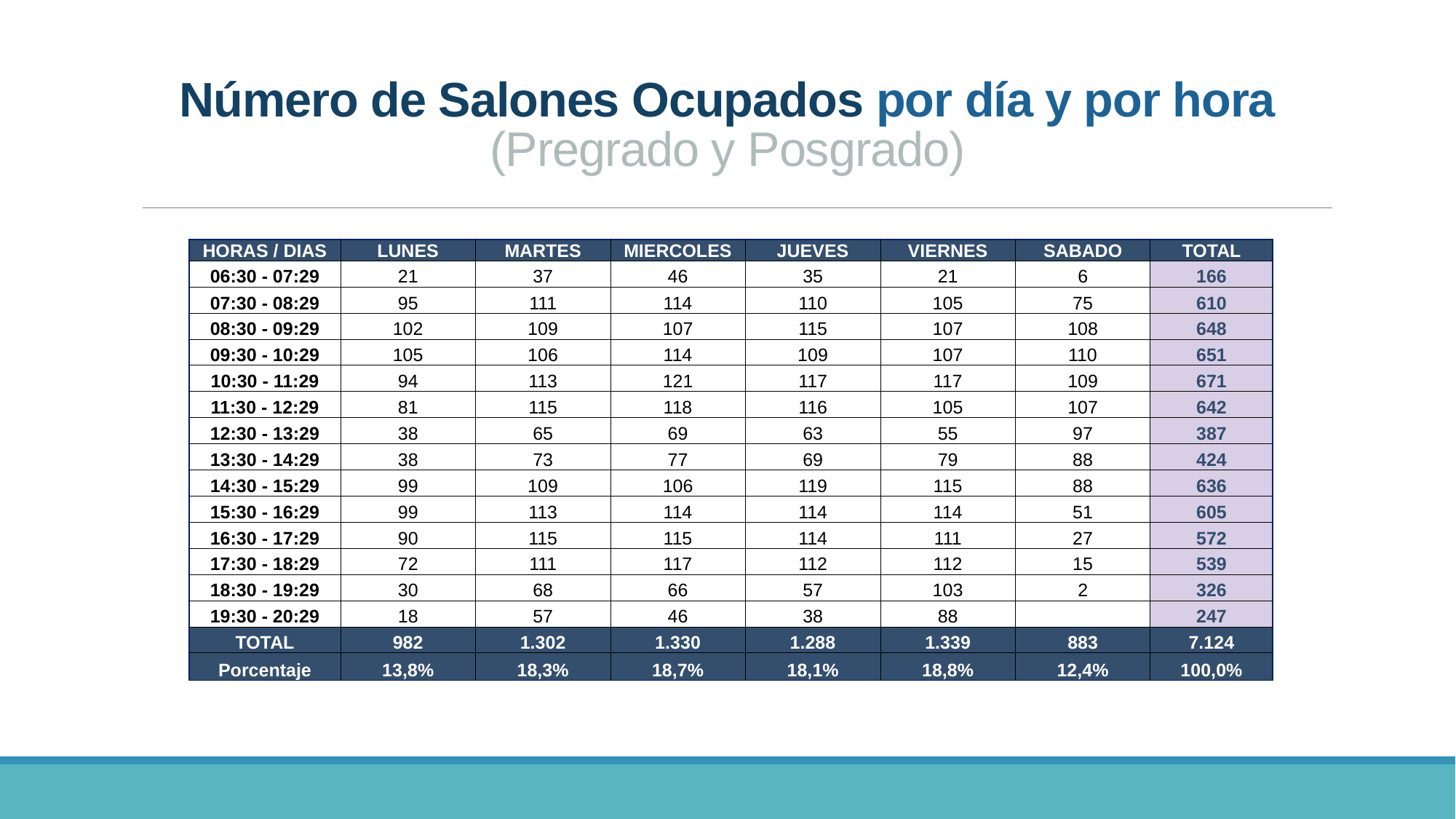

# Número de Salones Ocupados por día y por hora (Pregrado y Posgrado)
| HORAS / DIAS | LUNES | MARTES | MIERCOLES | JUEVES | VIERNES | SABADO | TOTAL |
| --- | --- | --- | --- | --- | --- | --- | --- |
| 06:30 - 07:29 | 21 | 37 | 46 | 35 | 21 | 6 | 166 |
| 07:30 - 08:29 | 95 | 111 | 114 | 110 | 105 | 75 | 610 |
| 08:30 - 09:29 | 102 | 109 | 107 | 115 | 107 | 108 | 648 |
| 09:30 - 10:29 | 105 | 106 | 114 | 109 | 107 | 110 | 651 |
| 10:30 - 11:29 | 94 | 113 | 121 | 117 | 117 | 109 | 671 |
| 11:30 - 12:29 | 81 | 115 | 118 | 116 | 105 | 107 | 642 |
| 12:30 - 13:29 | 38 | 65 | 69 | 63 | 55 | 97 | 387 |
| 13:30 - 14:29 | 38 | 73 | 77 | 69 | 79 | 88 | 424 |
| 14:30 - 15:29 | 99 | 109 | 106 | 119 | 115 | 88 | 636 |
| 15:30 - 16:29 | 99 | 113 | 114 | 114 | 114 | 51 | 605 |
| 16:30 - 17:29 | 90 | 115 | 115 | 114 | 111 | 27 | 572 |
| 17:30 - 18:29 | 72 | 111 | 117 | 112 | 112 | 15 | 539 |
| 18:30 - 19:29 | 30 | 68 | 66 | 57 | 103 | 2 | 326 |
| 19:30 - 20:29 | 18 | 57 | 46 | 38 | 88 |  | 247 |
| TOTAL | 982 | 1.302 | 1.330 | 1.288 | 1.339 | 883 | 7.124 |
| Porcentaje | 13,8% | 18,3% | 18,7% | 18,1% | 18,8% | 12,4% | 100,0% |